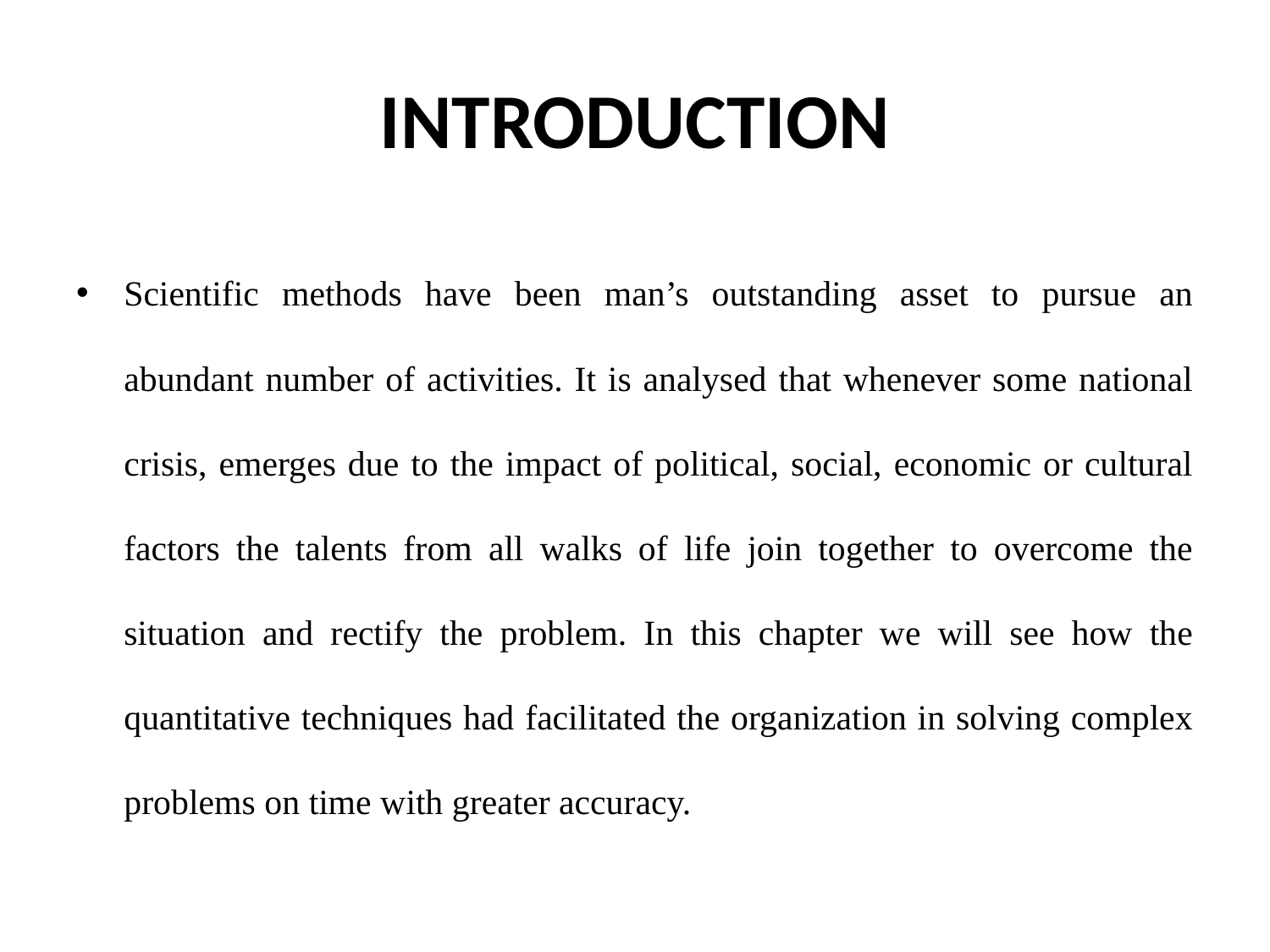

# INTRODUCTION
Scientific methods have been man’s outstanding asset to pursue an abundant number of activities. It is analysed that whenever some national crisis, emerges due to the impact of political, social, economic or cultural factors the talents from all walks of life join together to overcome the situation and rectify the problem. In this chapter we will see how the quantitative techniques had facilitated the organization in solving complex problems on time with greater accuracy.